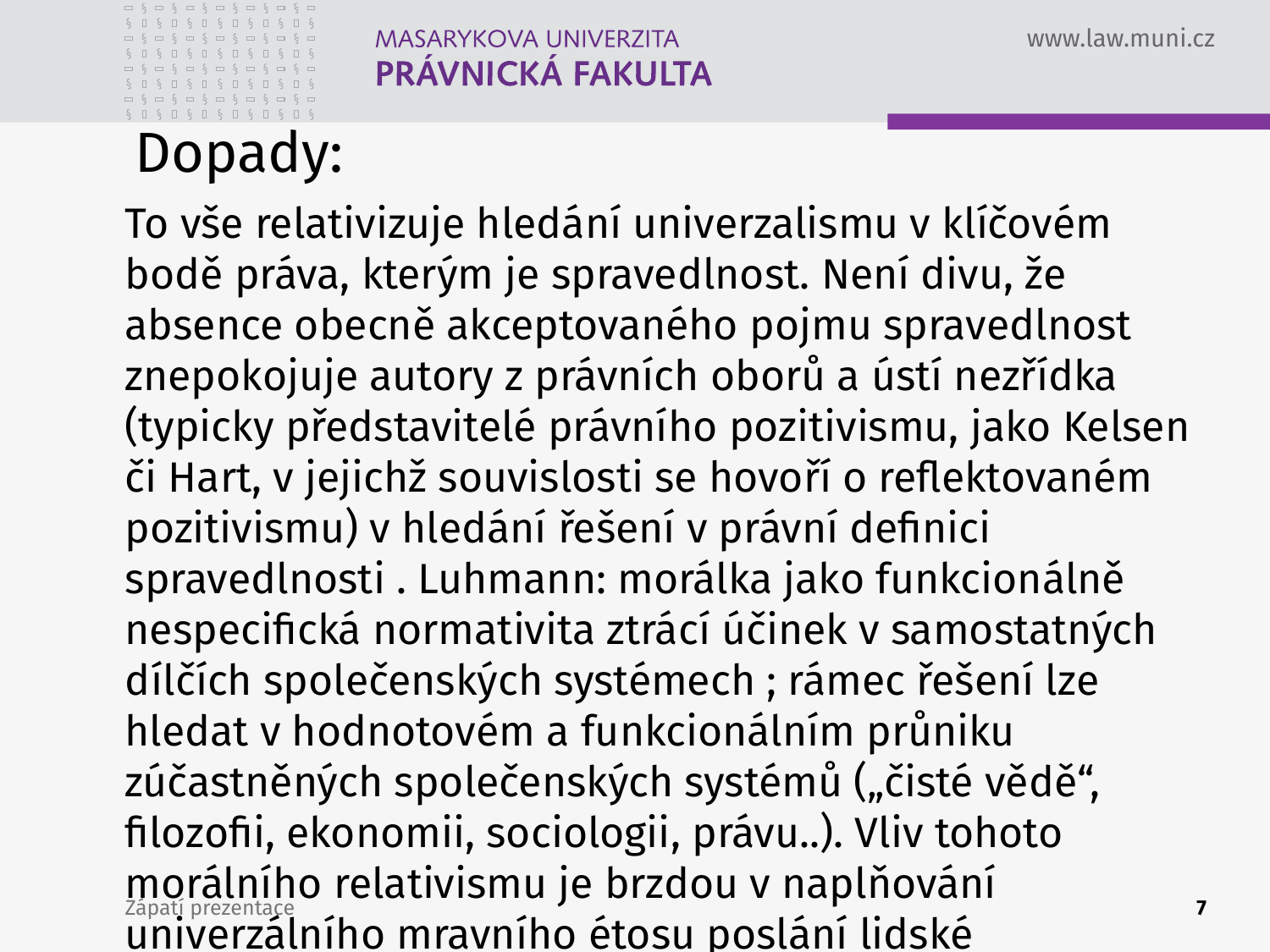

# Dopady:
To vše relativizuje hledání univerzalismu v klíčovém bodě práva, kterým je spravedlnost. Není divu, že absence obecně akceptovaného pojmu spravedlnost znepokojuje autory z právních oborů a ústí nezřídka (typicky představitelé právního pozitivismu, jako Kelsen či Hart, v jejichž souvislosti se hovoří o reflektovaném pozitivismu) v hledání řešení v právní definici spravedlnosti . Luhmann: morálka jako funkcionálně nespecifická normativita ztrácí účinek v samostatných dílčích společenských systémech ; rámec řešení lze hledat v hodnotovém a funkcionálním průniku zúčastněných společenských systémů („čisté vědě“, filozofii, ekonomii, sociologii, právu..). Vliv tohoto morálního relativismu je brzdou v naplňování univerzálního mravního étosu poslání lidské společnosti.

Zápatí prezentace
7